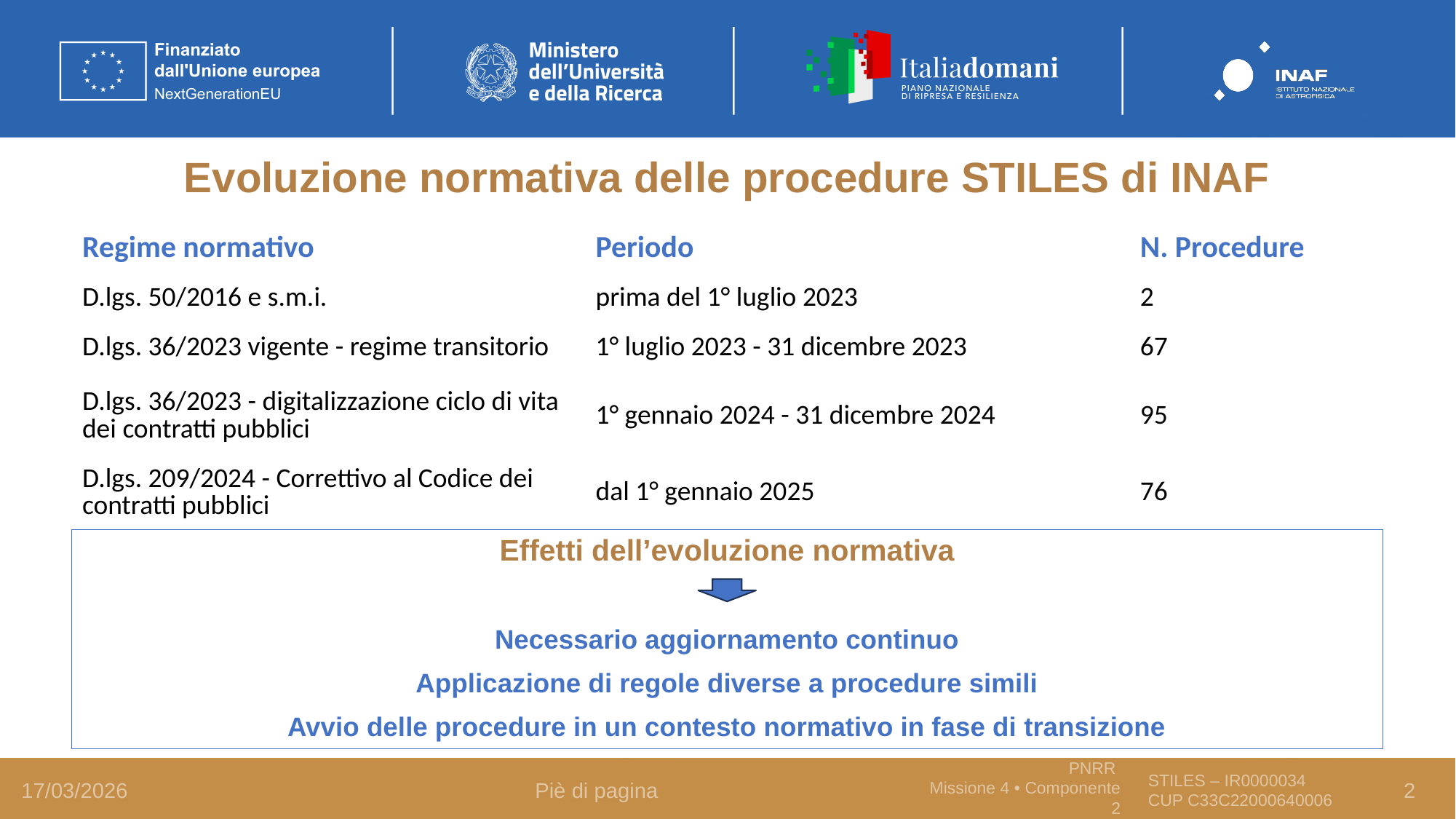

# Evoluzione normativa delle procedure STILES di INAF
| Regime normativo | Periodo | N. Procedure |
| --- | --- | --- |
| D.lgs. 50/2016 e s.m.i. | prima del 1° luglio 2023 | 2 |
| D.lgs. 36/2023 vigente - regime transitorio | 1° luglio 2023 - 31 dicembre 2023 | 67 |
| D.lgs. 36/2023 - digitalizzazione ciclo di vita dei contratti pubblici | 1° gennaio 2024 - 31 dicembre 2024 | 95 |
| D.lgs. 209/2024 - Correttivo al Codice dei contratti pubblici | dal 1° gennaio 2025 | 76 |
Effetti dell’evoluzione normativa

Necessario aggiornamento continuo
Applicazione di regole diverse a procedure simili
Avvio delle procedure in un contesto normativo in fase di transizione

17/03/2026
Piè di pagina
2